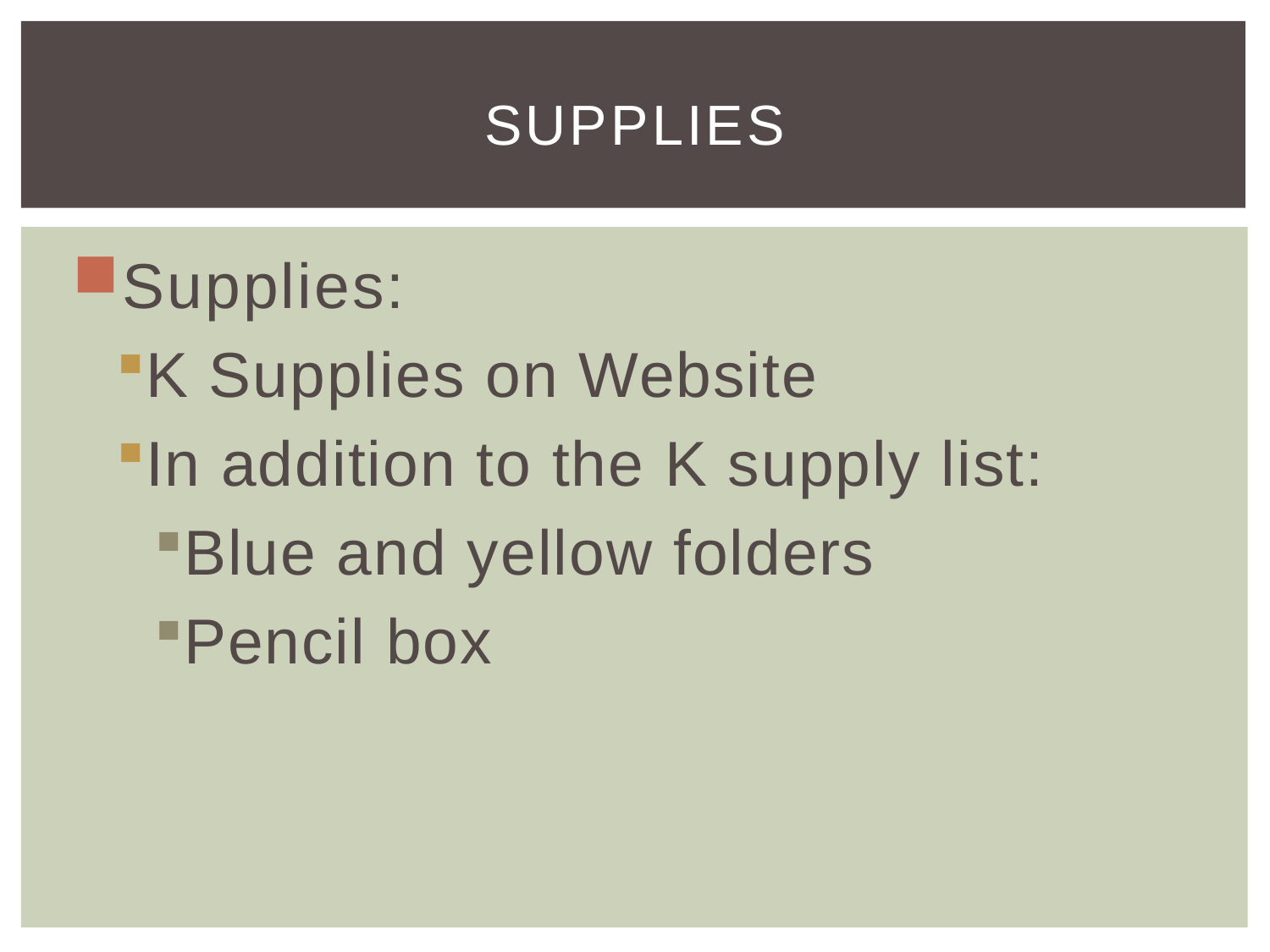

# SUPPLIES
Supplies:
K Supplies on Website
In addition to the K supply list:
Blue and yellow folders
Pencil box